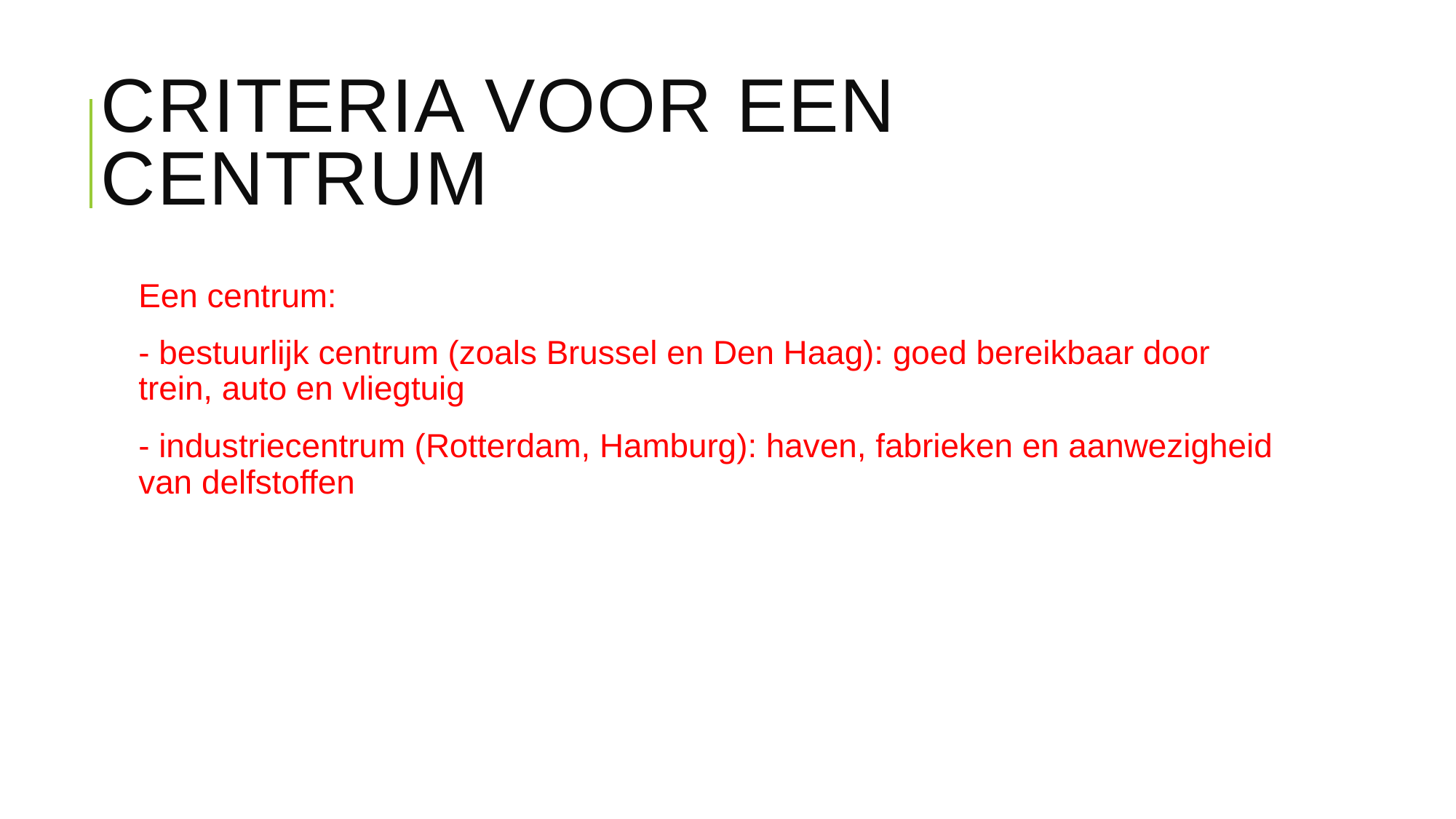

# Criteria voor een centrum
Een centrum:
- bestuurlijk centrum (zoals Brussel en Den Haag): goed bereikbaar door trein, auto en vliegtuig
- industriecentrum (Rotterdam, Hamburg): haven, fabrieken en aanwezigheid van delfstoffen